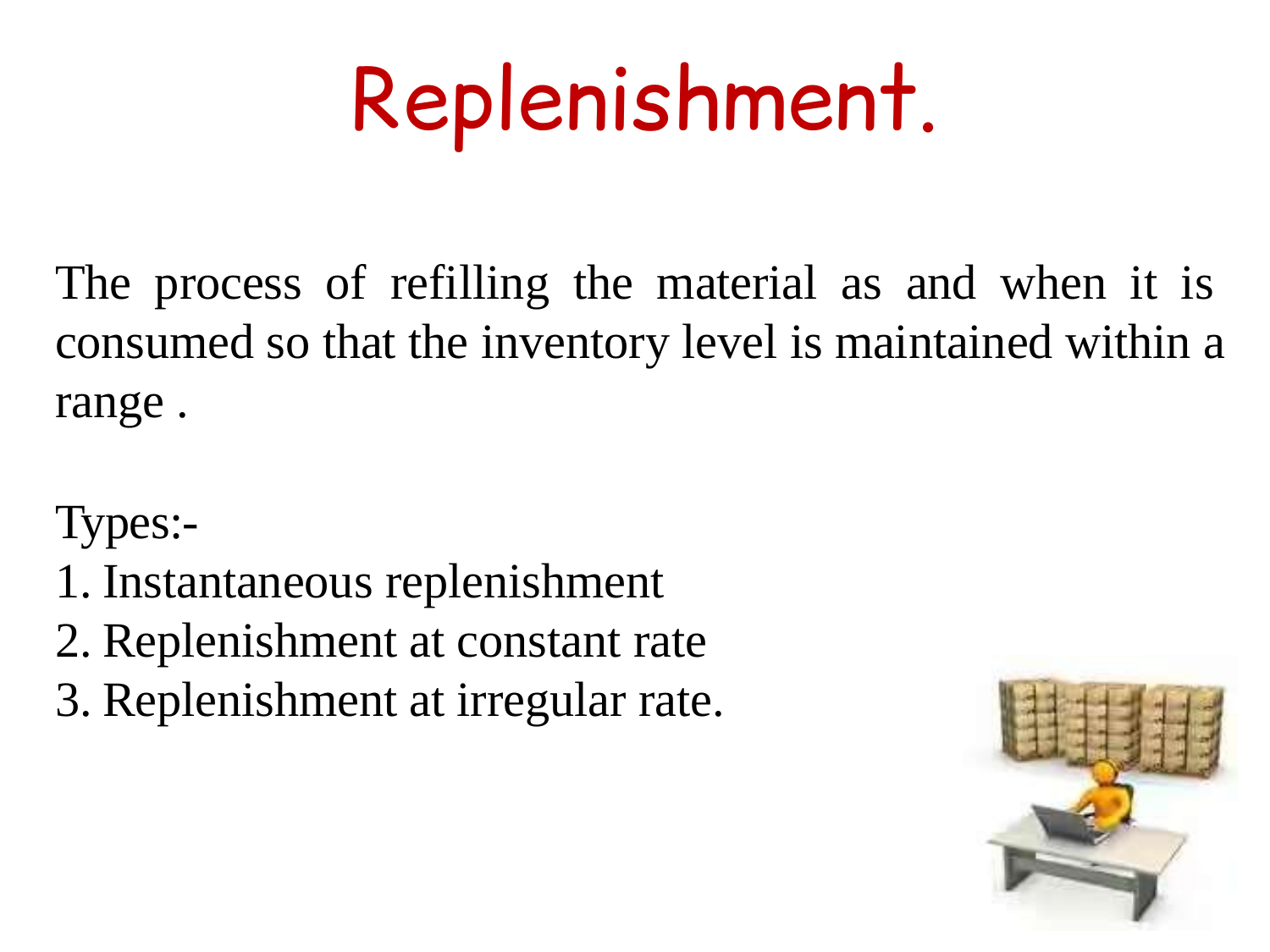

# Replenishment.
The process of refilling the material as and when it is  consumed so that the inventory level is maintained within a  range .

Types:-
Instantaneous replenishment
Replenishment at constant rate
Replenishment at irregular rate.